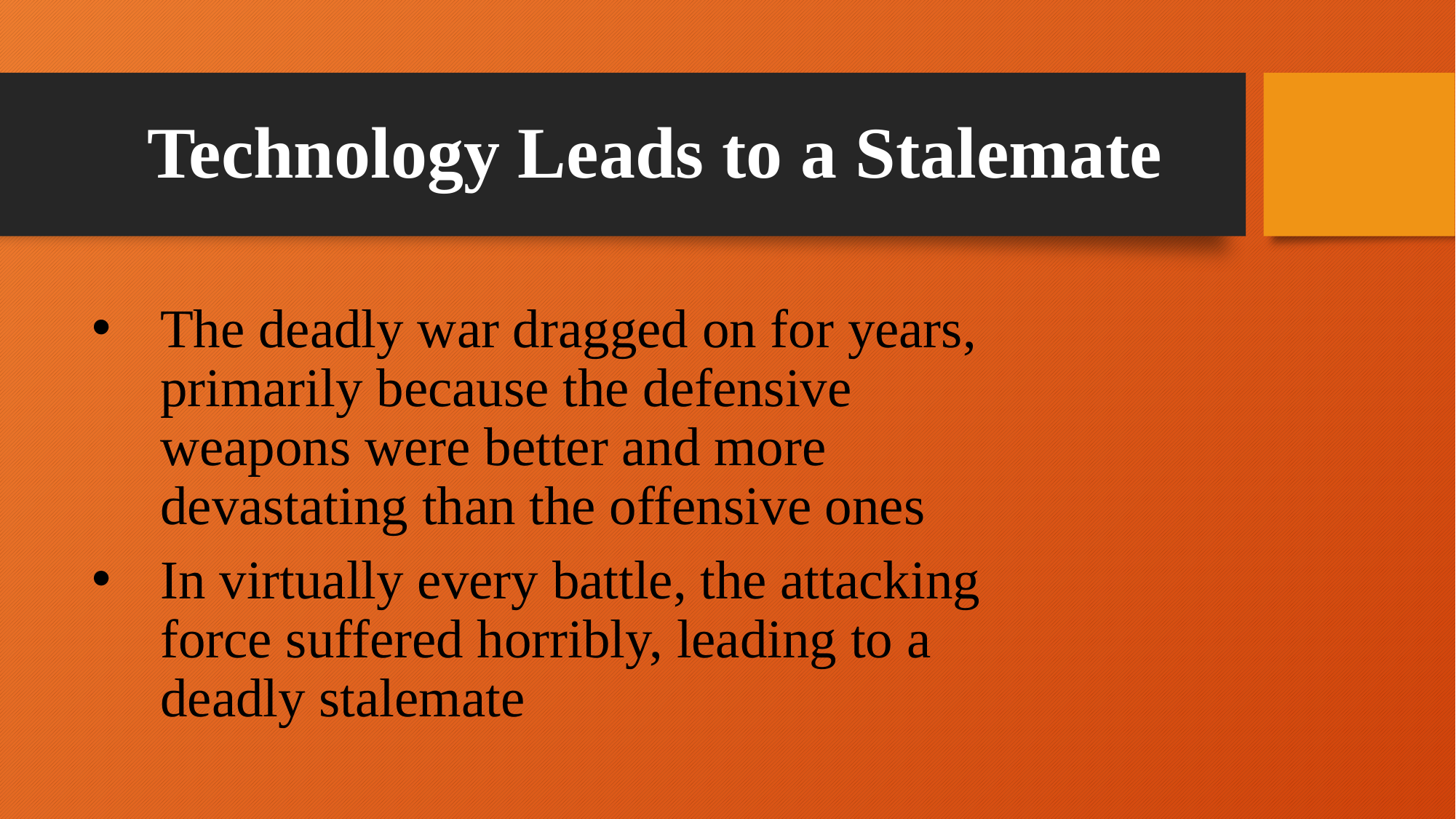

# Technology Leads to a Stalemate
The deadly war dragged on for years, primarily because the defensive weapons were better and more devastating than the offensive ones
In virtually every battle, the attacking force suffered horribly, leading to a deadly stalemate